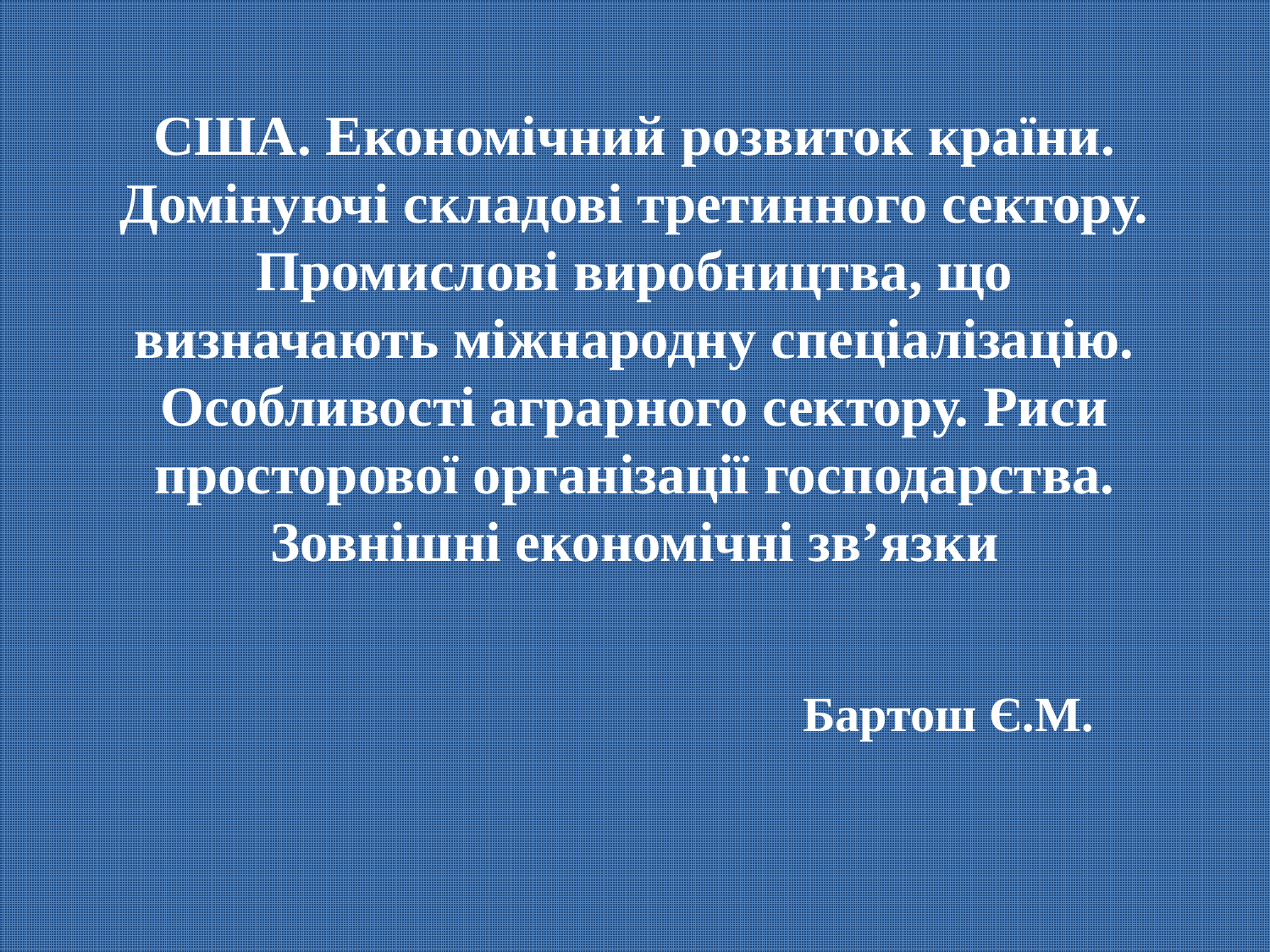

# США. Економічний розвиток країни. Домінуючі складові третинного сектору. Промислові виробництва, що визначають міжнародну спеціалізацію. Особливості аграрного сектору. Риси просторової організації господарства. Зовнішні економічні зв’язки
Бартош Є.М.